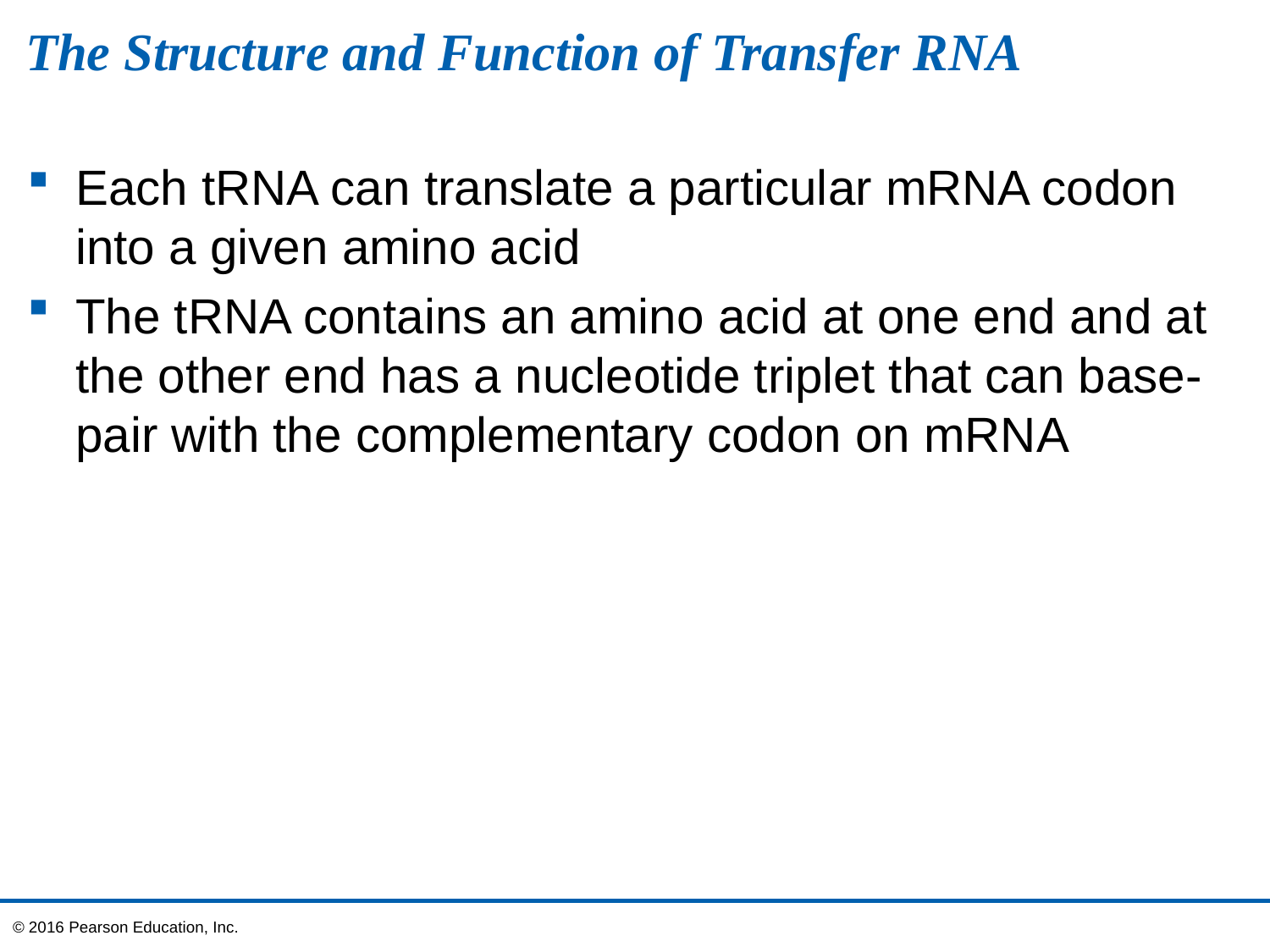

# The Structure and Function of Transfer RNA
Each tRNA can translate a particular mRNA codon into a given amino acid
The tRNA contains an amino acid at one end and at the other end has a nucleotide triplet that can base-pair with the complementary codon on mRNA
© 2016 Pearson Education, Inc.